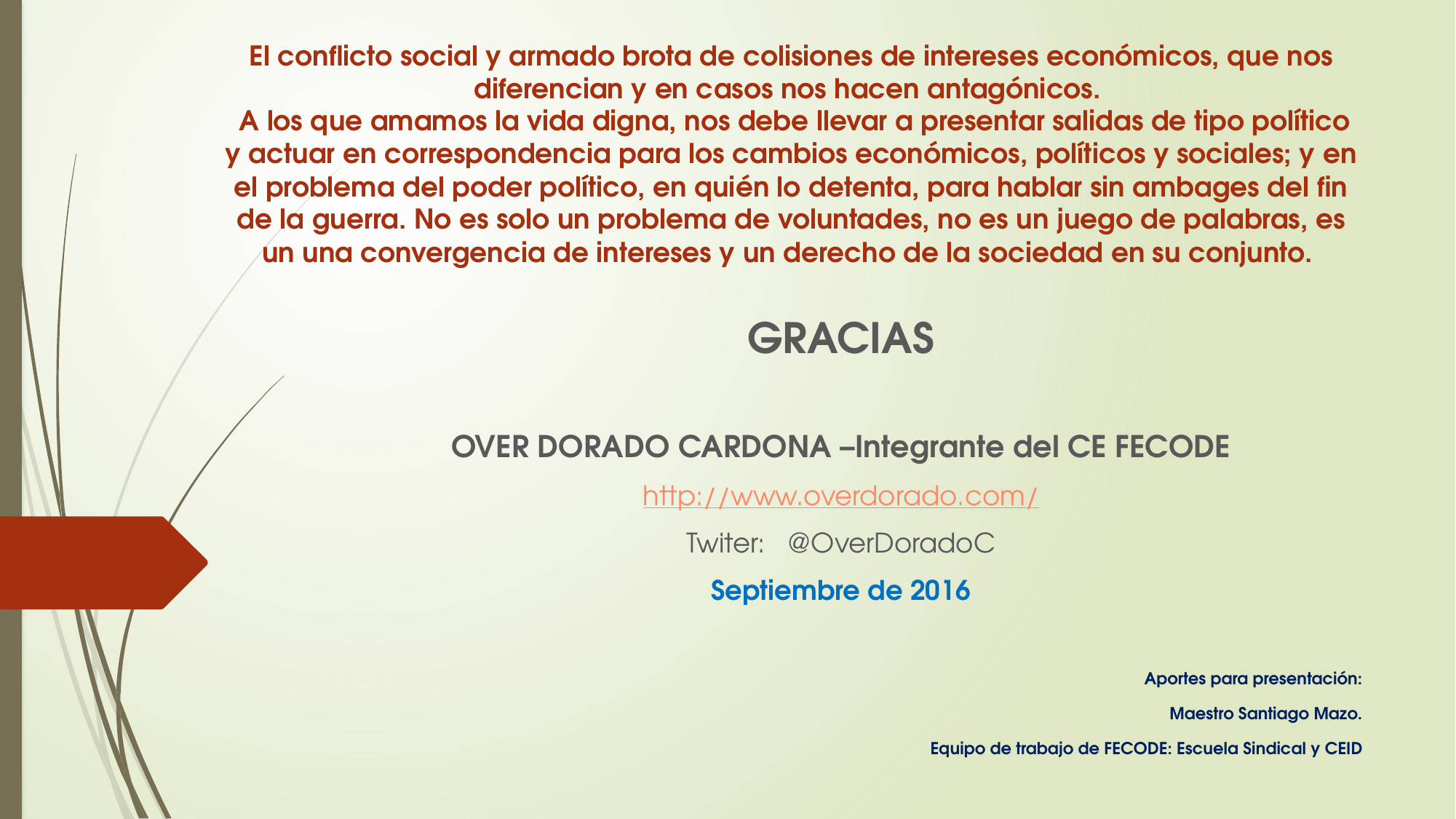

# El conflicto social y armado brota de colisiones de intereses económicos, que nos diferencian y en casos nos hacen antagónicos. A los que amamos la vida digna, nos debe llevar a presentar salidas de tipo político y actuar en correspondencia para los cambios económicos, políticos y sociales; y en el problema del poder político, en quién lo detenta, para hablar sin ambages del fin de la guerra. No es solo un problema de voluntades, no es un juego de palabras, es un una convergencia de intereses y un derecho de la sociedad en su conjunto.
GRACIAS

OVER DORADO CARDONA –Integrante del CE FECODE
http://www.overdorado.com/
Twiter:   @OverDoradoC
Septiembre de 2016

Aportes para presentación:
Maestro Santiago Mazo.
Equipo de trabajo de FECODE: Escuela Sindical y CEID